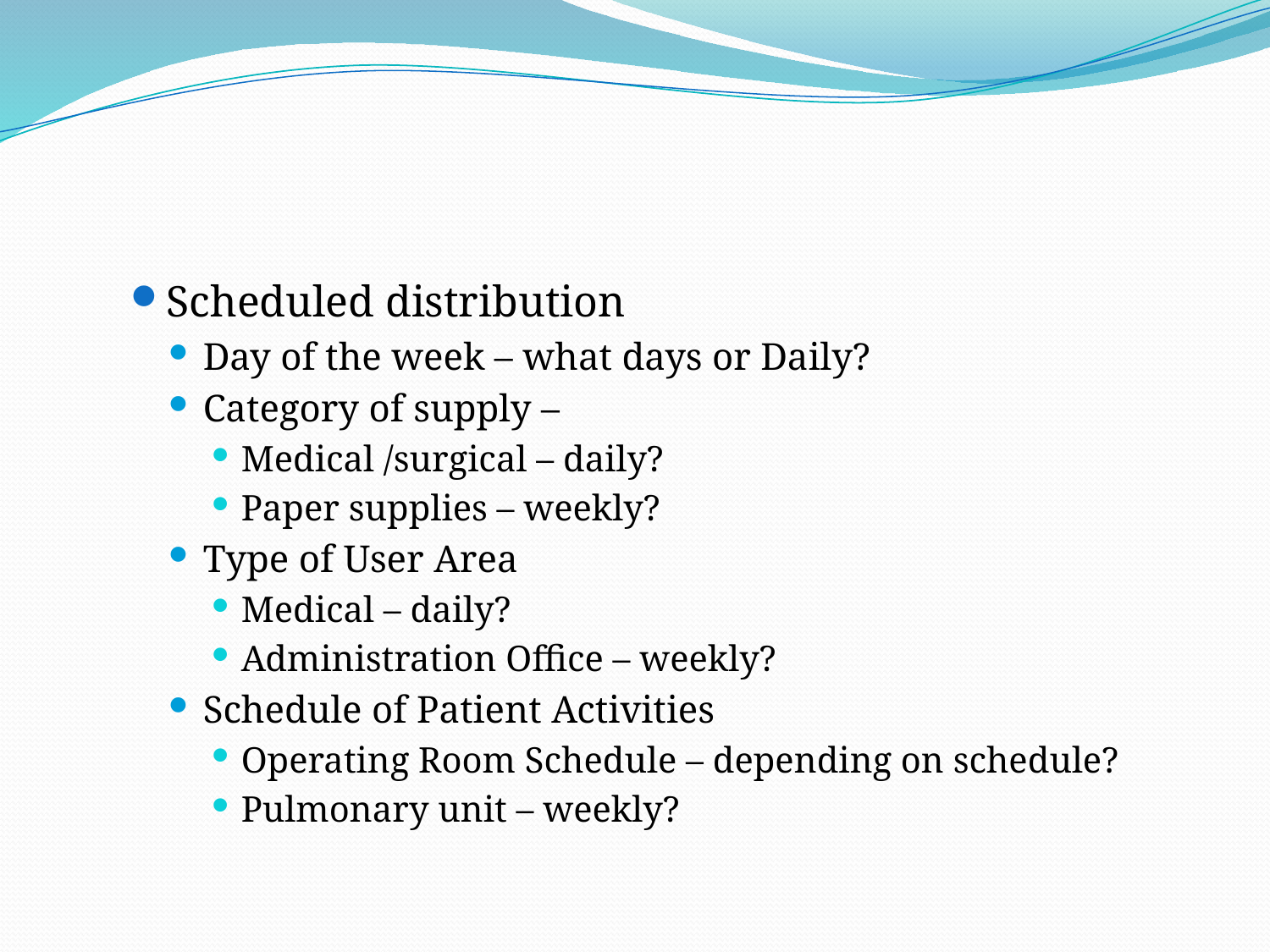

#
Scheduled distribution
Day of the week – what days or Daily?
Category of supply –
Medical /surgical – daily?
Paper supplies – weekly?
Type of User Area
Medical – daily?
Administration Office – weekly?
Schedule of Patient Activities
Operating Room Schedule – depending on schedule?
Pulmonary unit – weekly?